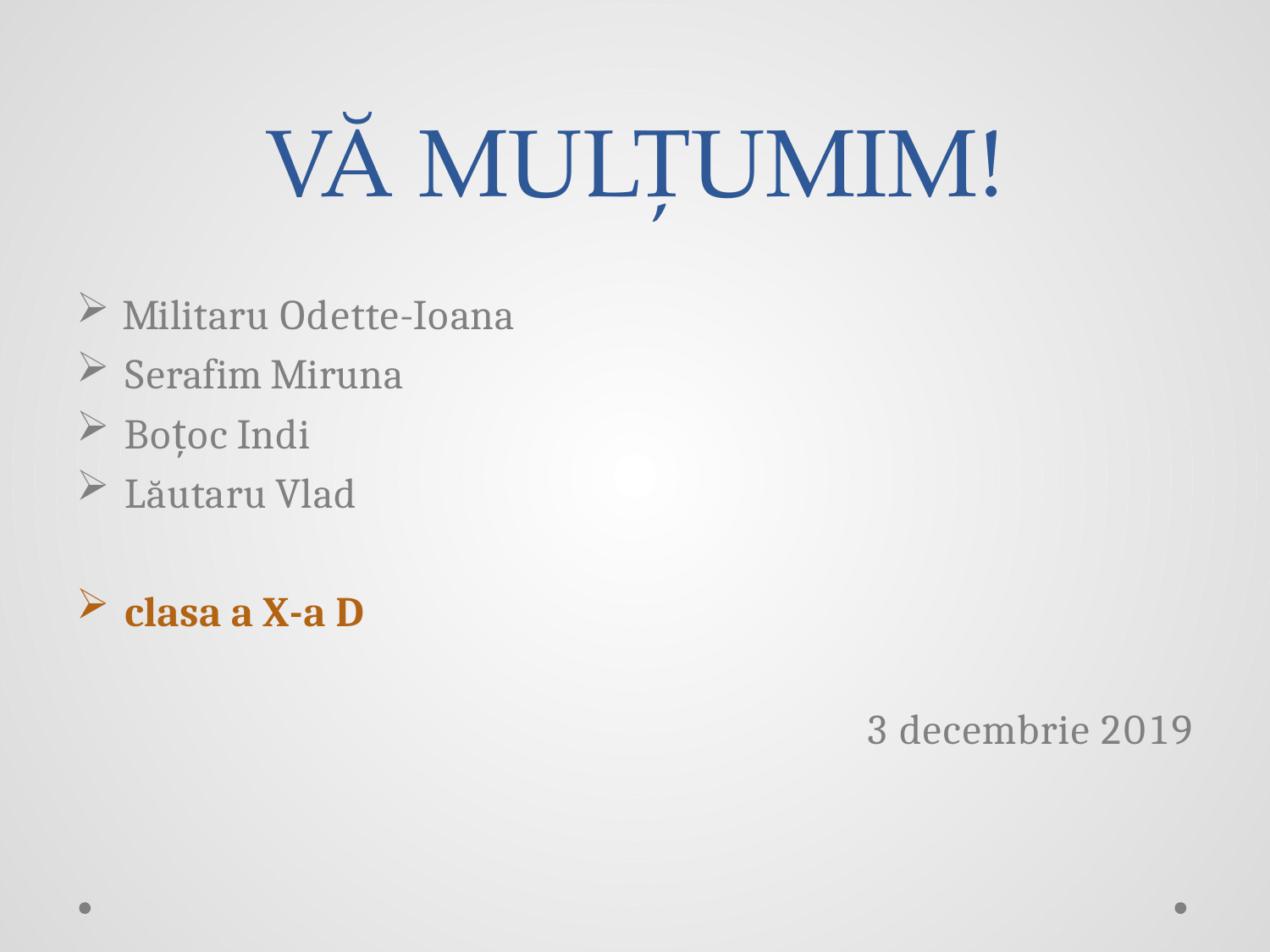

# VĂ MULȚUMIM!

Militaru Odette-Ioana
Serafim Miruna
Boțoc Indi
Lăutaru Vlad

clasa a X-a D

3 decembrie 2019